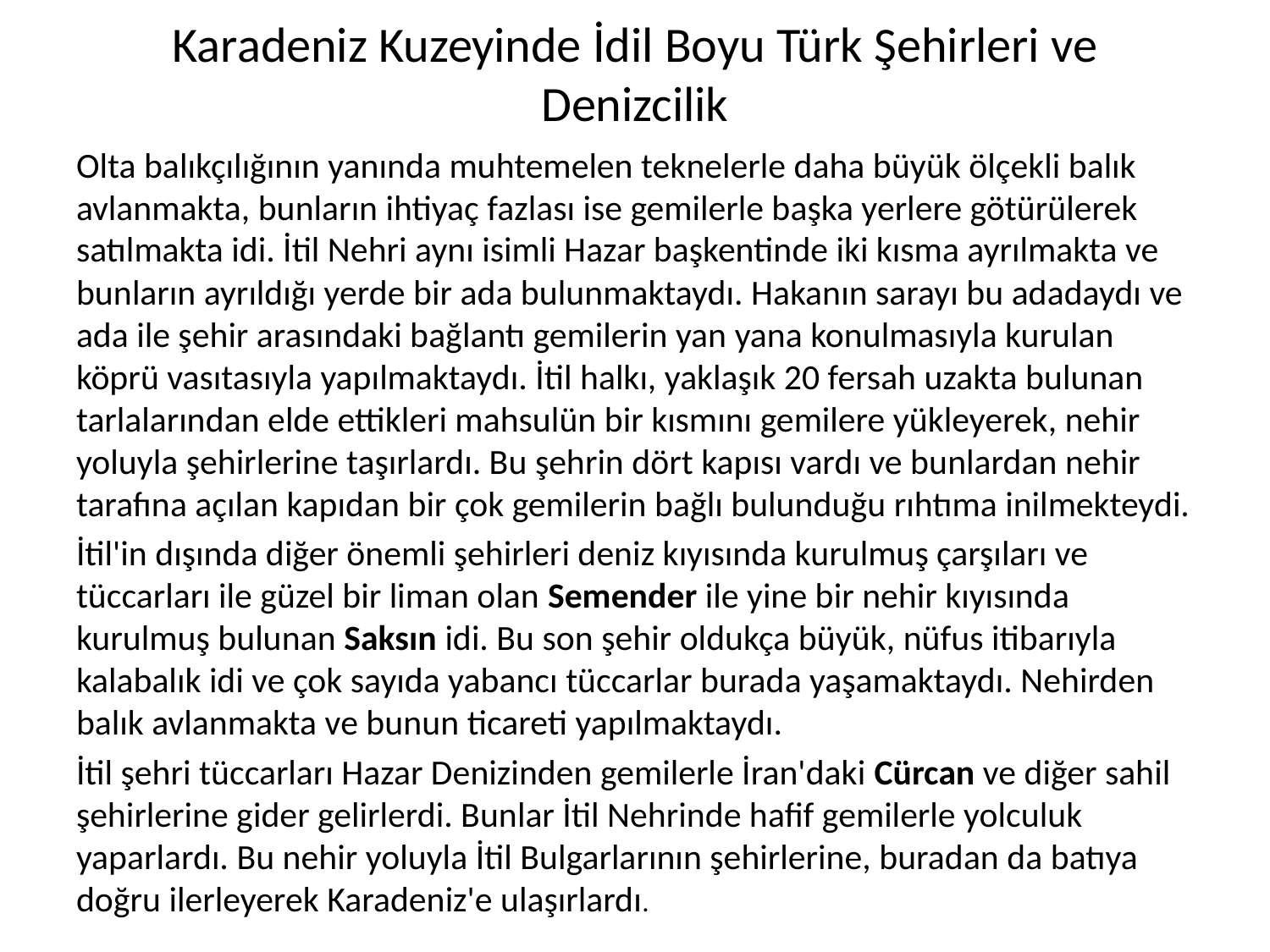

# Karadeniz Kuzeyinde İdil Boyu Türk Şehirleri ve Denizcilik
Olta balıkçılığının yanında muhtemelen teknelerle daha büyük ölçekli balık avlanmakta, bunların ihtiyaç fazlası ise gemilerle başka yerlere götürülerek satılmakta idi. İtil Nehri aynı isimli Hazar başkentinde iki kısma ayrılmakta ve bunların ayrıldığı yerde bir ada bulunmaktaydı. Hakanın sarayı bu adadaydı ve ada ile şehir arasındaki bağlantı gemilerin yan yana konulmasıyla kurulan köprü vasıtasıyla yapılmaktaydı. İtil halkı, yaklaşık 20 fersah uzakta bulunan tarlalarından elde ettikleri mahsulün bir kısmını gemilere yükleyerek, nehir yoluyla şehirlerine taşırlardı. Bu şehrin dört kapısı vardı ve bunlardan nehir tarafına açılan kapıdan bir çok gemilerin bağlı bulunduğu rıhtıma inilmekteydi.
İtil'in dışında diğer önemli şehirleri deniz kıyısında kurulmuş çarşıları ve tüccarları ile güzel bir liman olan Semender ile yine bir nehir kıyısında kurulmuş bulunan Saksın idi. Bu son şehir oldukça büyük, nüfus itibarıyla kalabalık idi ve çok sayıda yabancı tüccarlar burada yaşamaktaydı. Nehirden balık avlanmakta ve bunun ticareti yapılmaktaydı.
İtil şehri tüccarları Hazar Denizinden gemilerle İran'daki Cürcan ve diğer sahil şehirlerine gider gelirlerdi. Bunlar İtil Nehrinde hafif gemilerle yolculuk yaparlardı. Bu nehir yoluyla İtil Bulgarlarının şehirlerine, buradan da batıya doğru ilerleyerek Karadeniz'e ulaşırlardı.